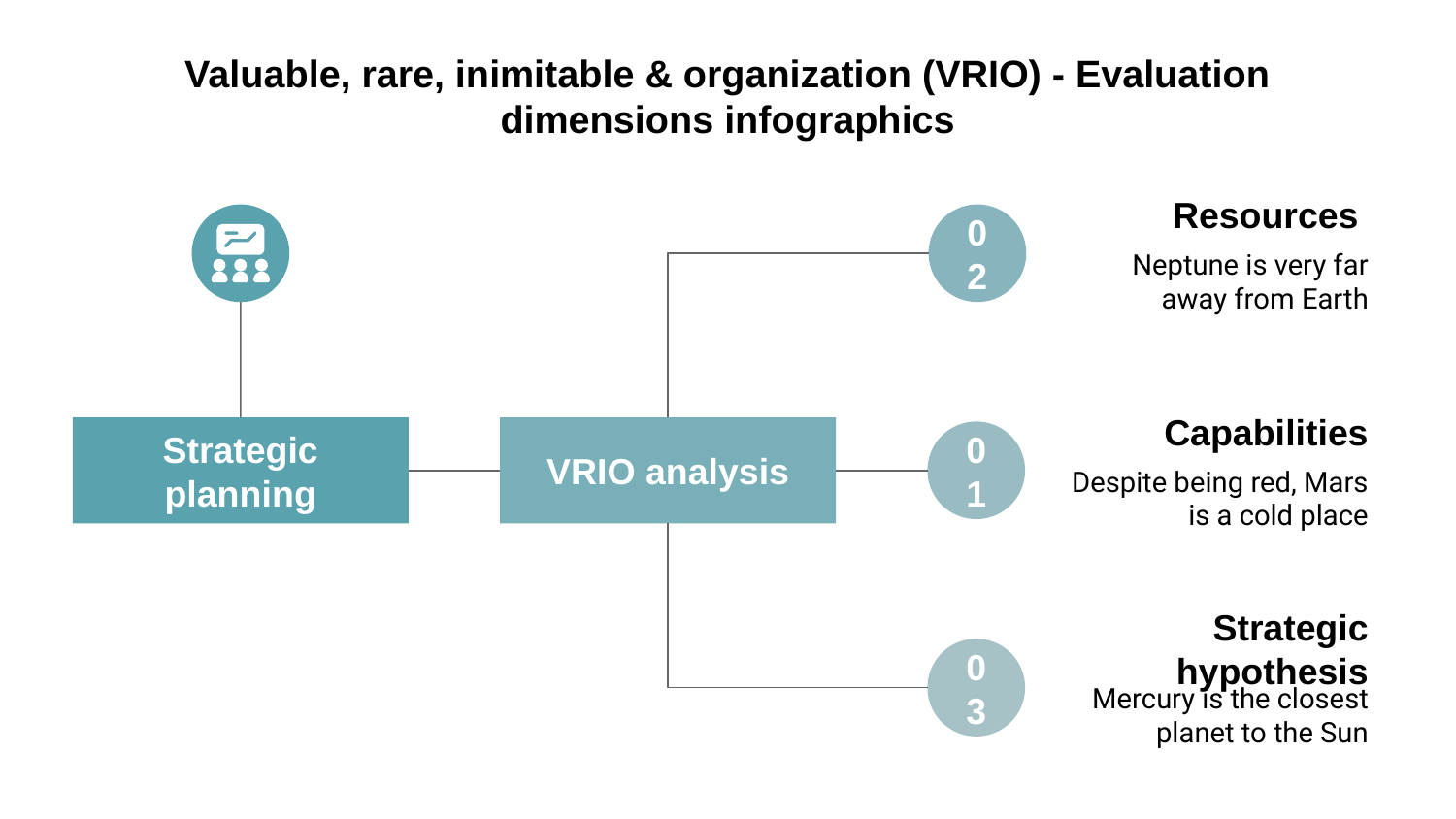

# Valuable, rare, inimitable & organization (VRIO) - Evaluation dimensions infographics
Resources
Neptune is very far away from Earth
02

Capabilities
Despite being red, Mars is a cold place
01
Strategic planning
VRIO analysis
Strategic hypothesis
Mercury is the closest planet to the Sun
03